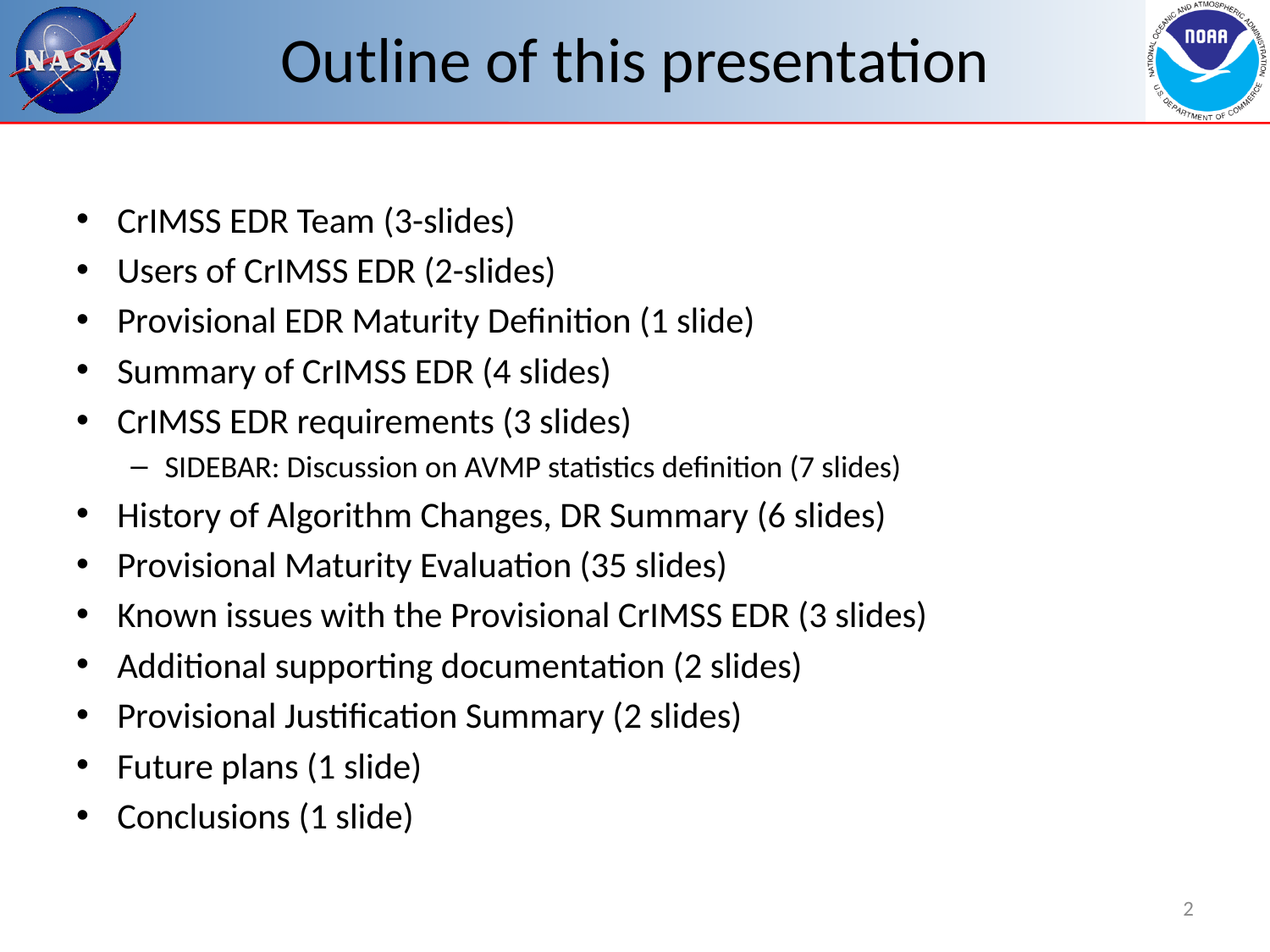

# Outline of this presentation
CrIMSS EDR Team (3-slides)
Users of CrIMSS EDR (2-slides)
Provisional EDR Maturity Definition (1 slide)
Summary of CrIMSS EDR (4 slides)
CrIMSS EDR requirements (3 slides)
SIDEBAR: Discussion on AVMP statistics definition (7 slides)
History of Algorithm Changes, DR Summary (6 slides)
Provisional Maturity Evaluation (35 slides)
Known issues with the Provisional CrIMSS EDR (3 slides)
Additional supporting documentation (2 slides)
Provisional Justification Summary (2 slides)
Future plans (1 slide)
Conclusions (1 slide)
2